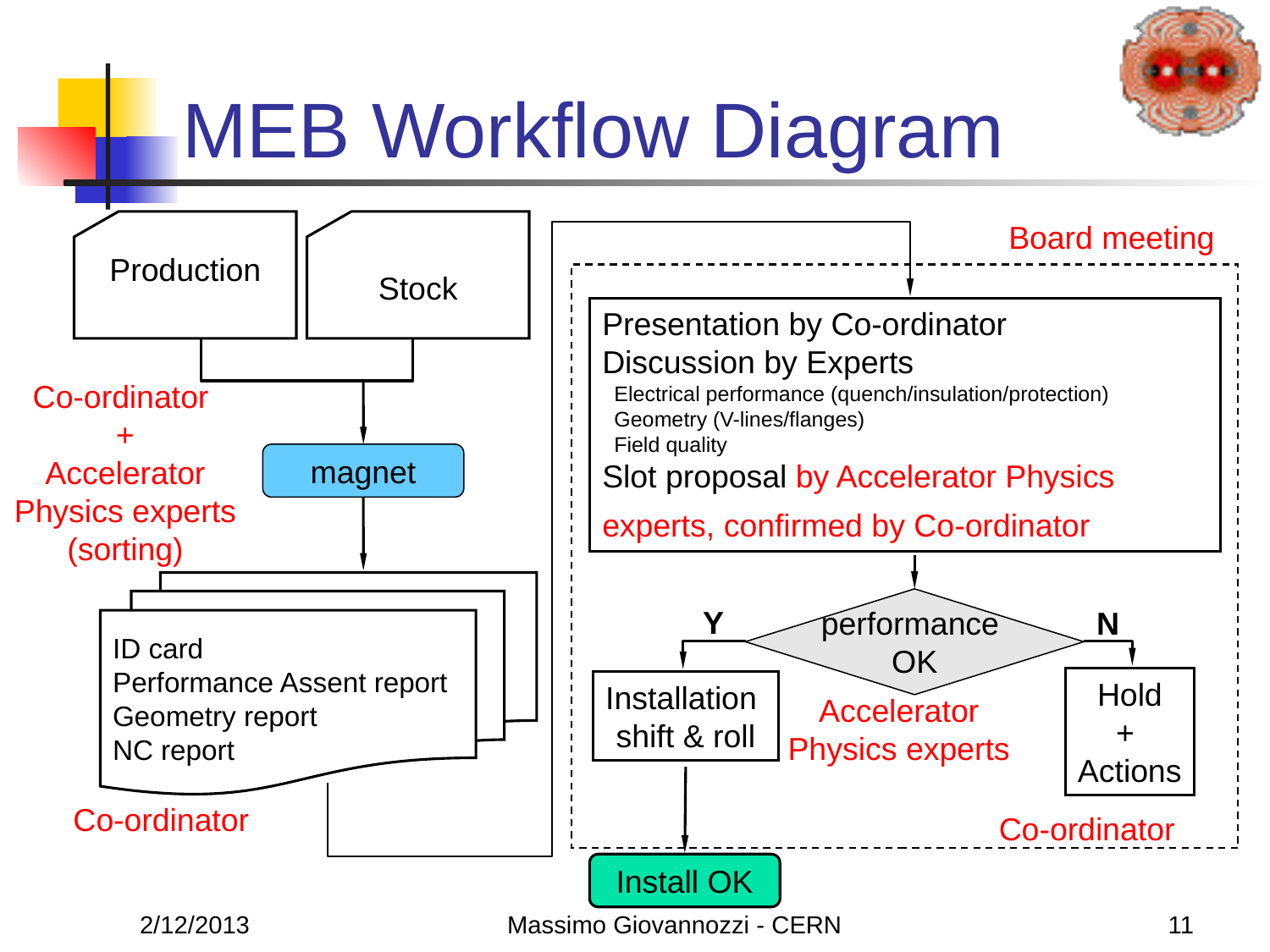

# MEB Workflow Diagram
Production

Stock
Board meeting

Presentation by Co-ordinator
Discussion by Experts
  Electrical performance (quench/insulation/protection)
  Geometry (V-lines/flanges)
  Field quality
Slot proposal by Accelerator Physics experts, confirmed by Co-ordinator

Co-ordinator
+
Accelerator Physics experts (sorting)

magnet

ID card
Performance Assent report
Geometry report
NC report
performance
OK
Y
N

Hold
+
Actions
Installation
shift & roll
Accelerator Physics experts

Co-ordinator
Co-ordinator
Install OK
2/12/2013
Massimo Giovannozzi - CERN
11